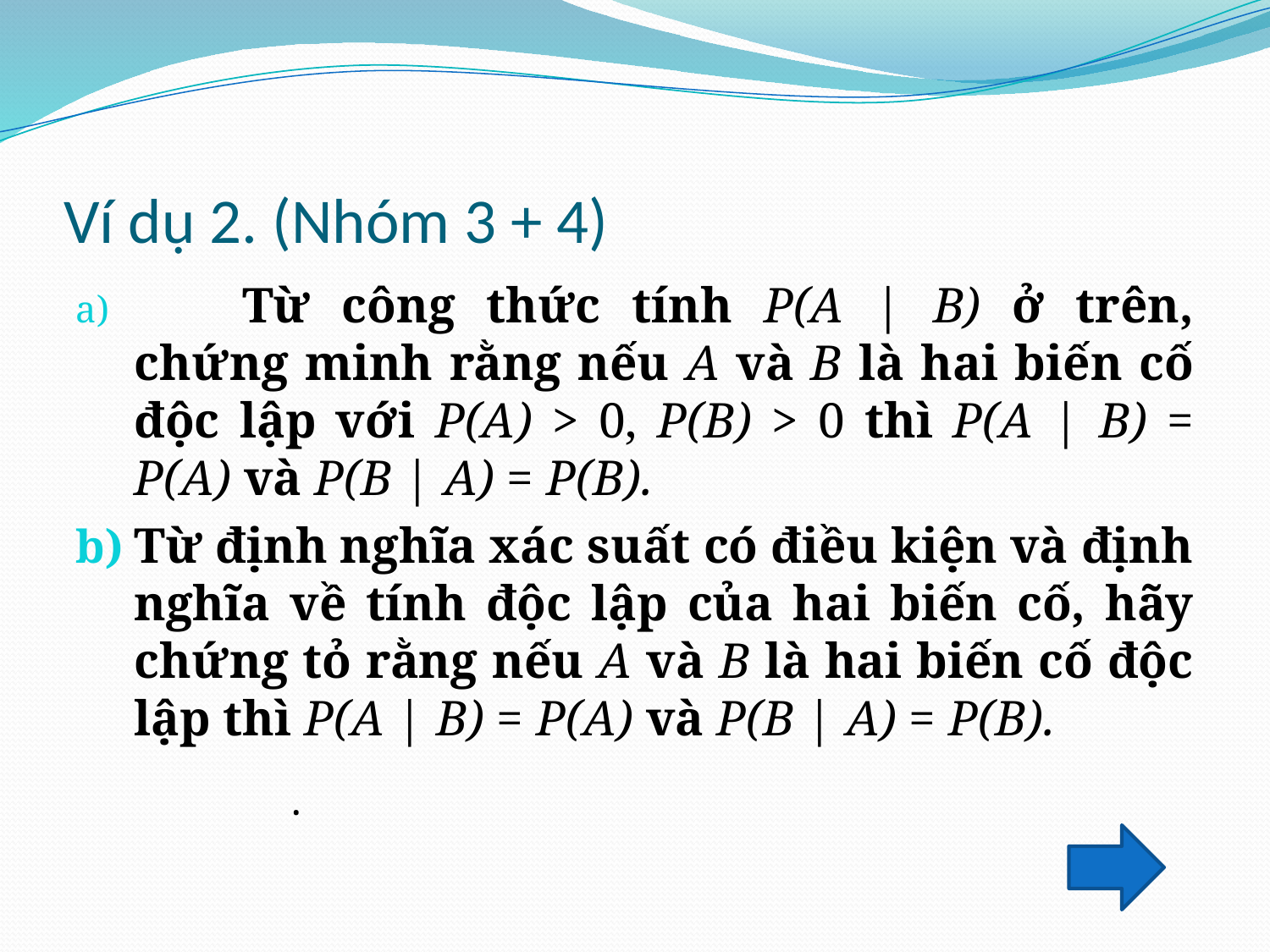

# Ví dụ 2. (Nhóm 3 + 4)
	Từ công thức tính P(A | B) ở trên, chứng minh rằng nếu A và B là hai biến cố độc lập với P(A) > 0, P(B) > 0 thì P(A | B) = P(A) và P(B | A) = P(B).
Từ định nghĩa xác suất có điều kiện và định nghĩa về tính độc lập của hai biến cố, hãy chứng tỏ rằng nếu A và B là hai biến cố độc lập thì P(A | B) = P(A) và P(B | A) = P(B).
		.